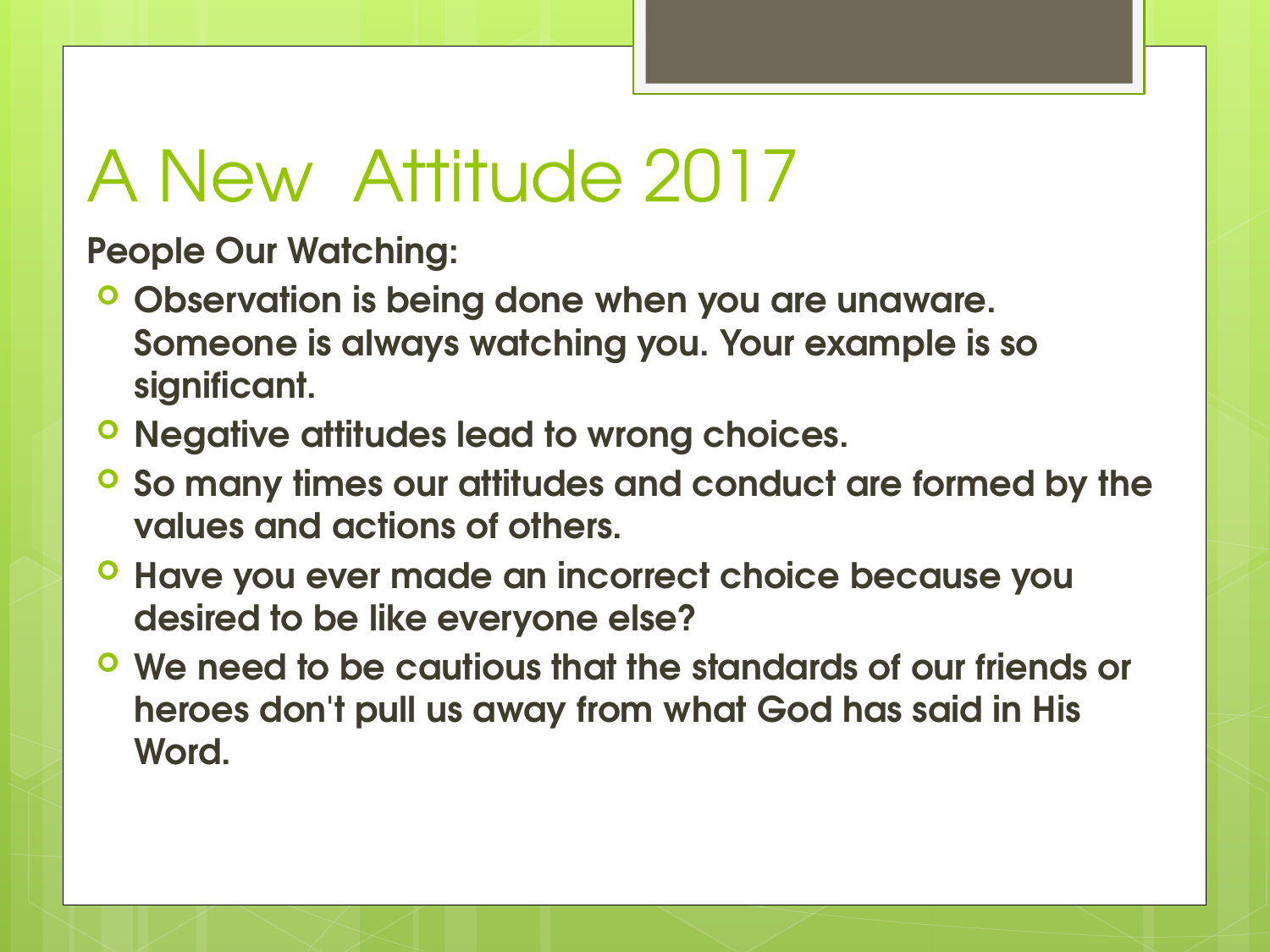

# A New  Attitude 2017
People Our Watching:
Observation is being done when you are unaware. Someone is always watching you. Your example is so significant.
Negative attitudes lead to wrong choices.
So many times our attitudes and conduct are formed by the values and actions of others.
Have you ever made an incorrect choice because you desired to be like everyone else?
We need to be cautious that the standards of our friends or heroes don't pull us away from what God has said in His Word.